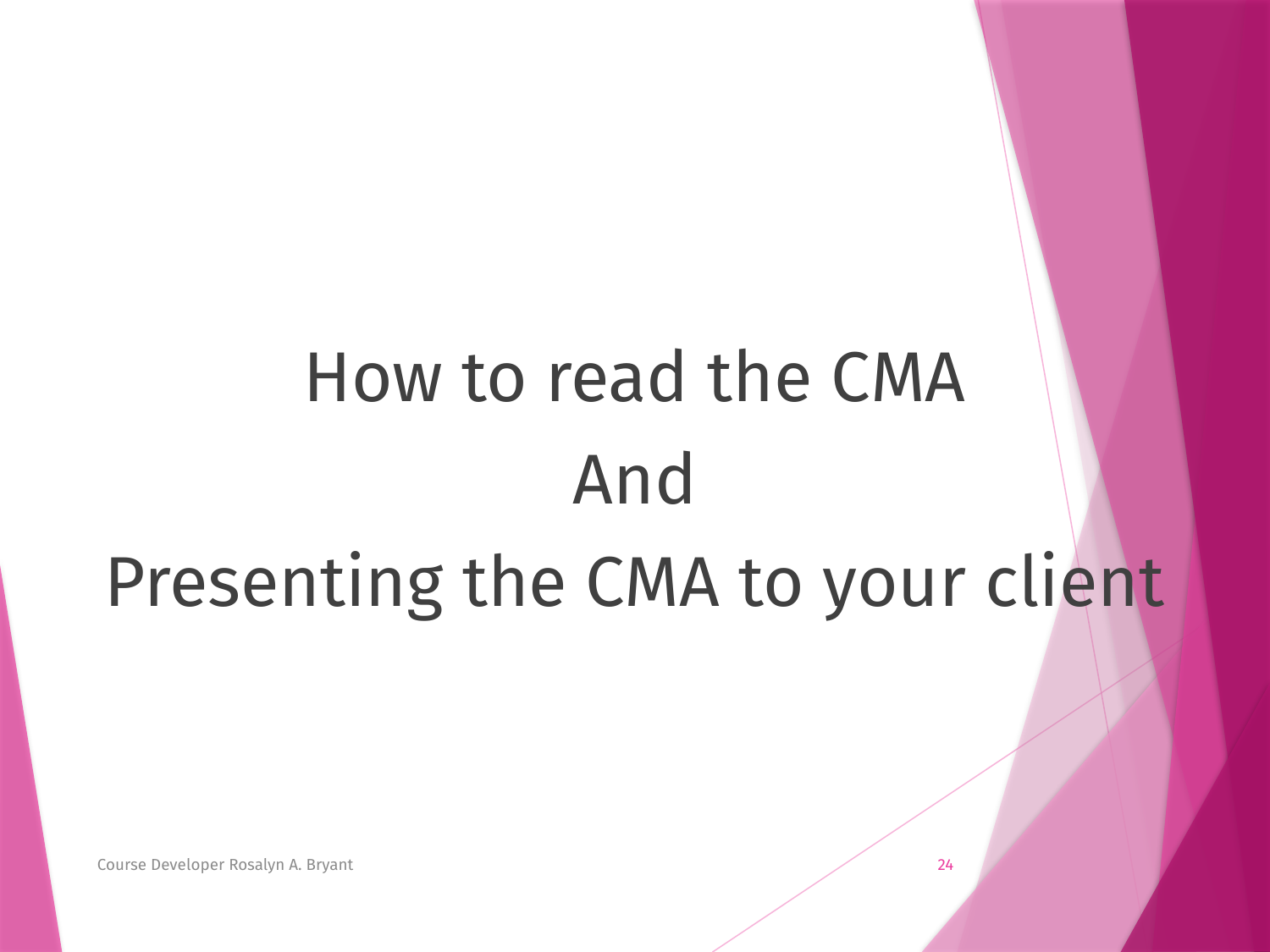

How to read the CMA
And
Presenting the CMA to your client
Course Developer Rosalyn A. Bryant
24